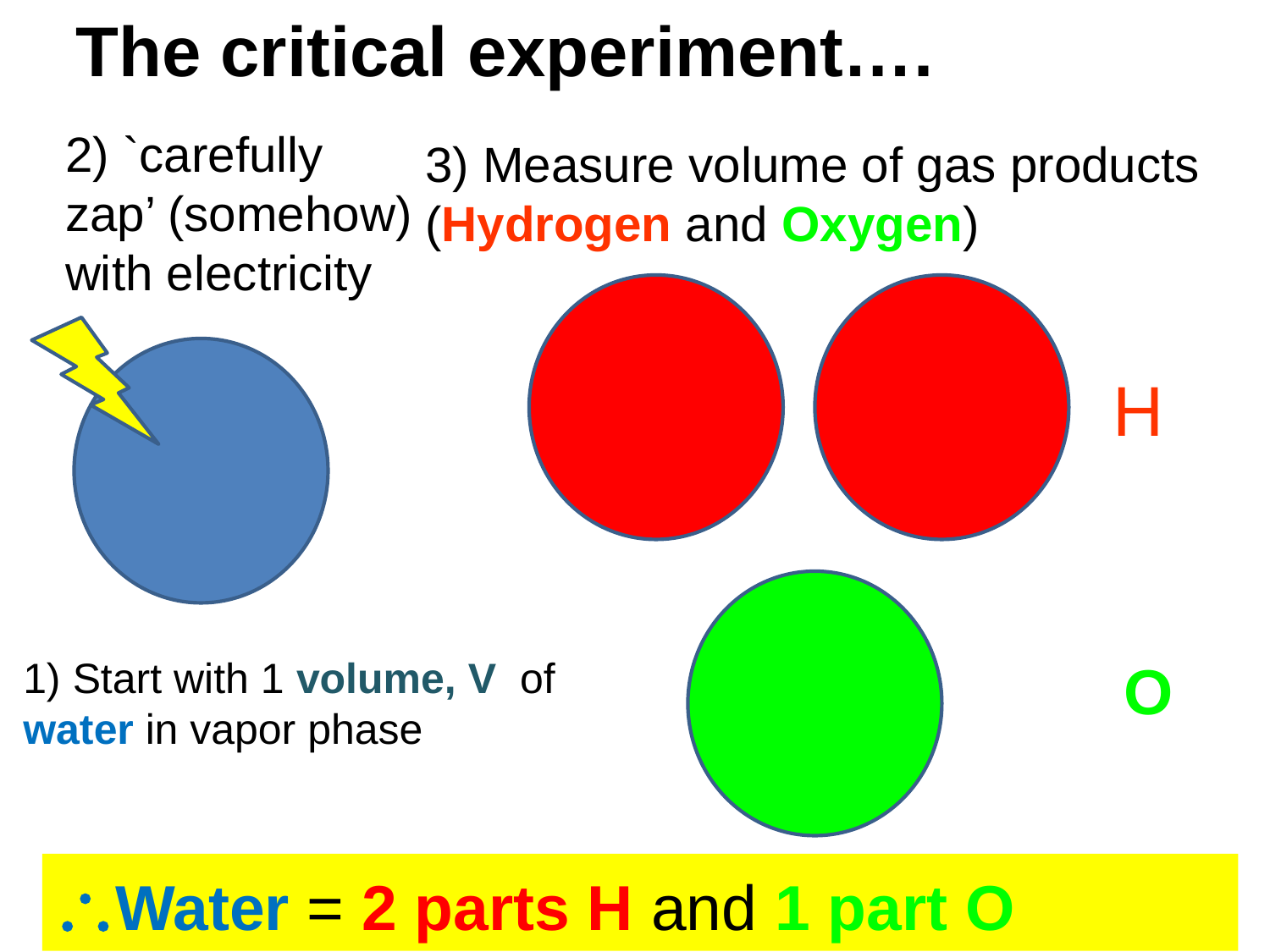

The critical experiment….
2) `carefully zap’ (somehow) with electricity
3) Measure volume of gas products (Hydrogen and Oxygen)

H

1) Start with 1 volume, V  of water in vapor phase
O
∴Water = 2 parts H and 1 part O